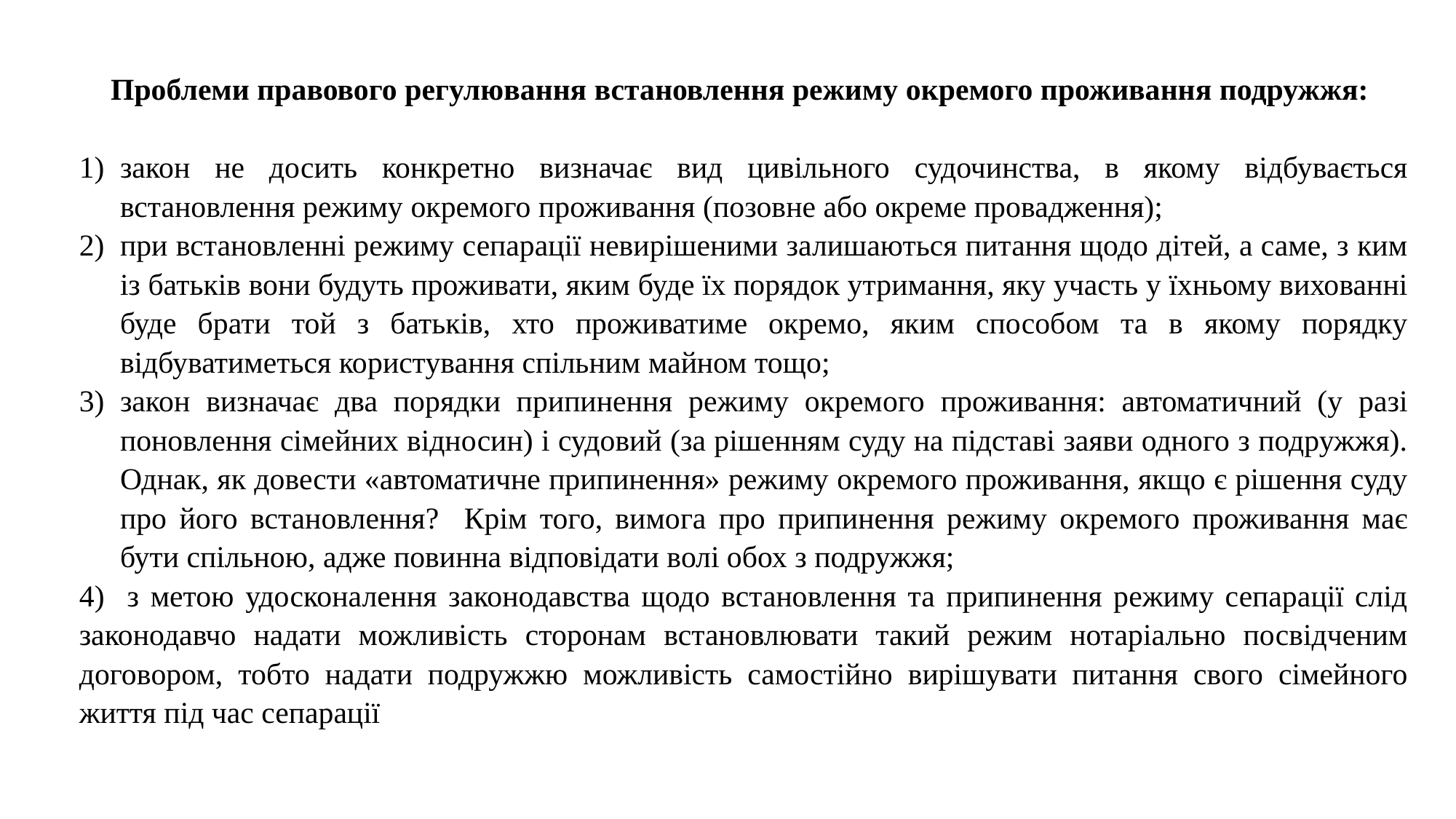

Проблеми правового регулювання встановлення режиму окремого проживання подружжя:

закон не досить конкретно визначає вид цивільного судочинства, в якому відбувається встановлення режиму окремого проживання (позовне або окреме провадження);
при встановленні режиму сепарації невирішеними залишаються питання щодо дітей, а саме, з ким із батьків вони будуть проживати, яким буде їх порядок утримання, яку участь у їхньому вихованні буде брати той з батьків, хто проживатиме окремо, яким способом та в якому порядку відбуватиметься користування спільним майном тощо;
закон визначає два порядки припинення режиму окремого проживання: автоматичний (у разі поновлення сімейних відносин) і судовий (за рішенням суду на підставі заяви одного з подружжя). Однак, як довести «автоматичне припинення» режиму окремого проживання, якщо є рішення суду про його встановлення?  Крім того, вимога про припинення режиму окремого проживання має бути спільною, адже повинна відповідати волі обох з подружжя;
4)  з метою удосконалення законодавства щодо встановлення та припинення режиму сепарації слід законодавчо надати можливість сторонам встановлювати такий режим нотаріально посвідченим договором, тобто надати подружжю можливість самостійно вирішувати питання свого сімейного життя під час сепарації